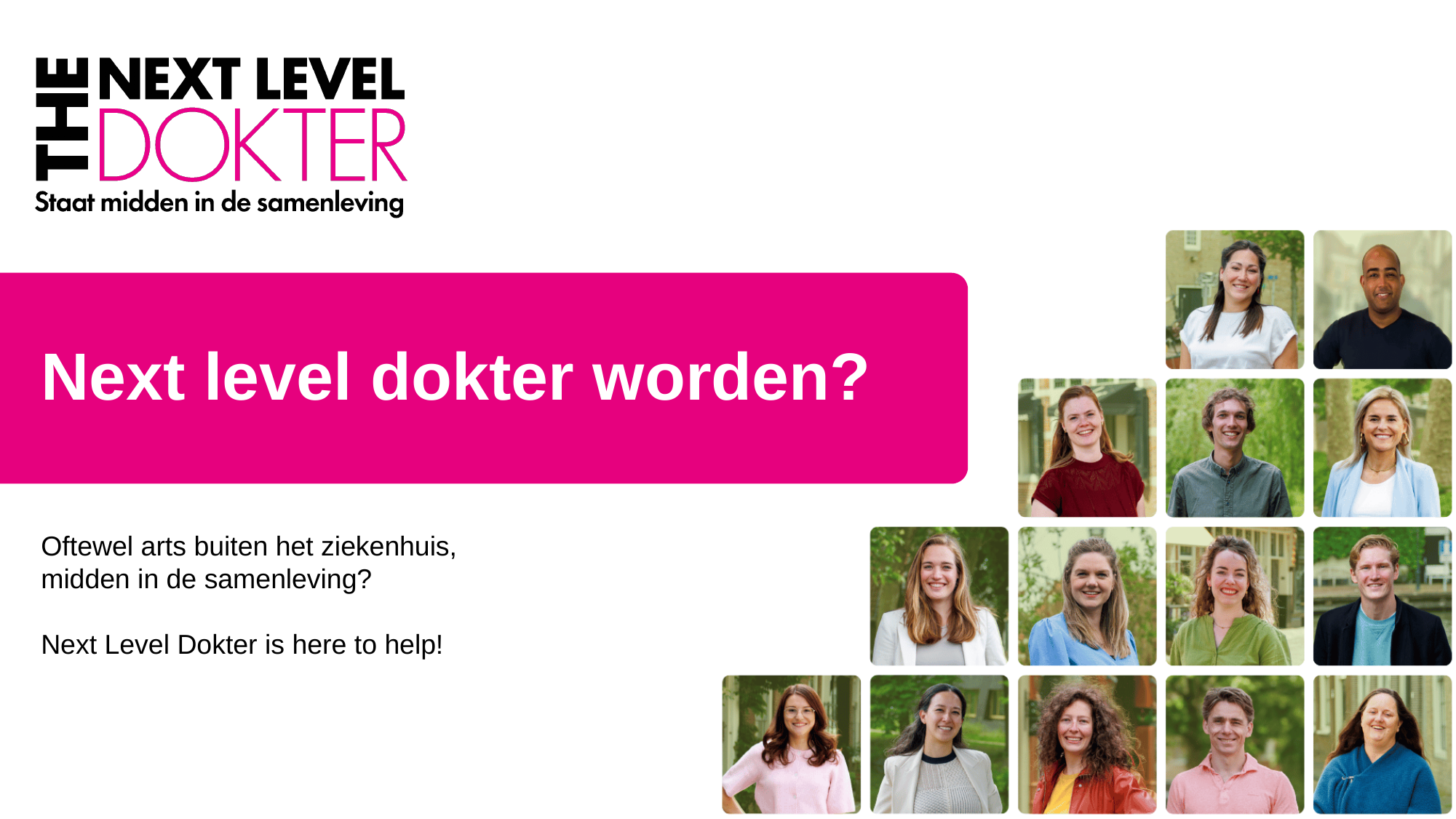

# Next level dokter worden?
Oftewel arts buiten het ziekenhuis,
midden in de samenleving?

Next Level Dokter is here to help!